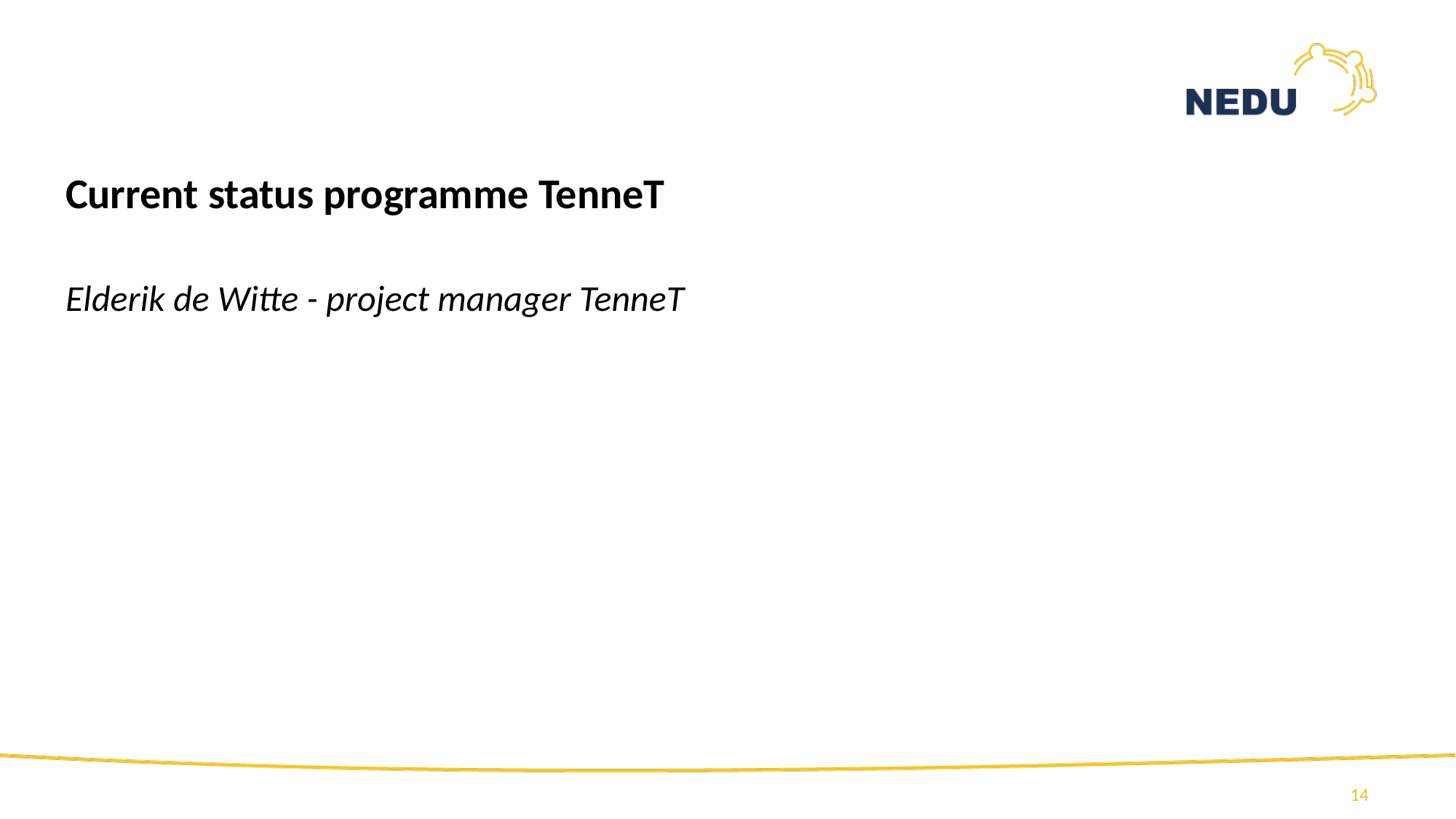

#
Current status programme TenneT
Elderik de Witte - project manager TenneT

14